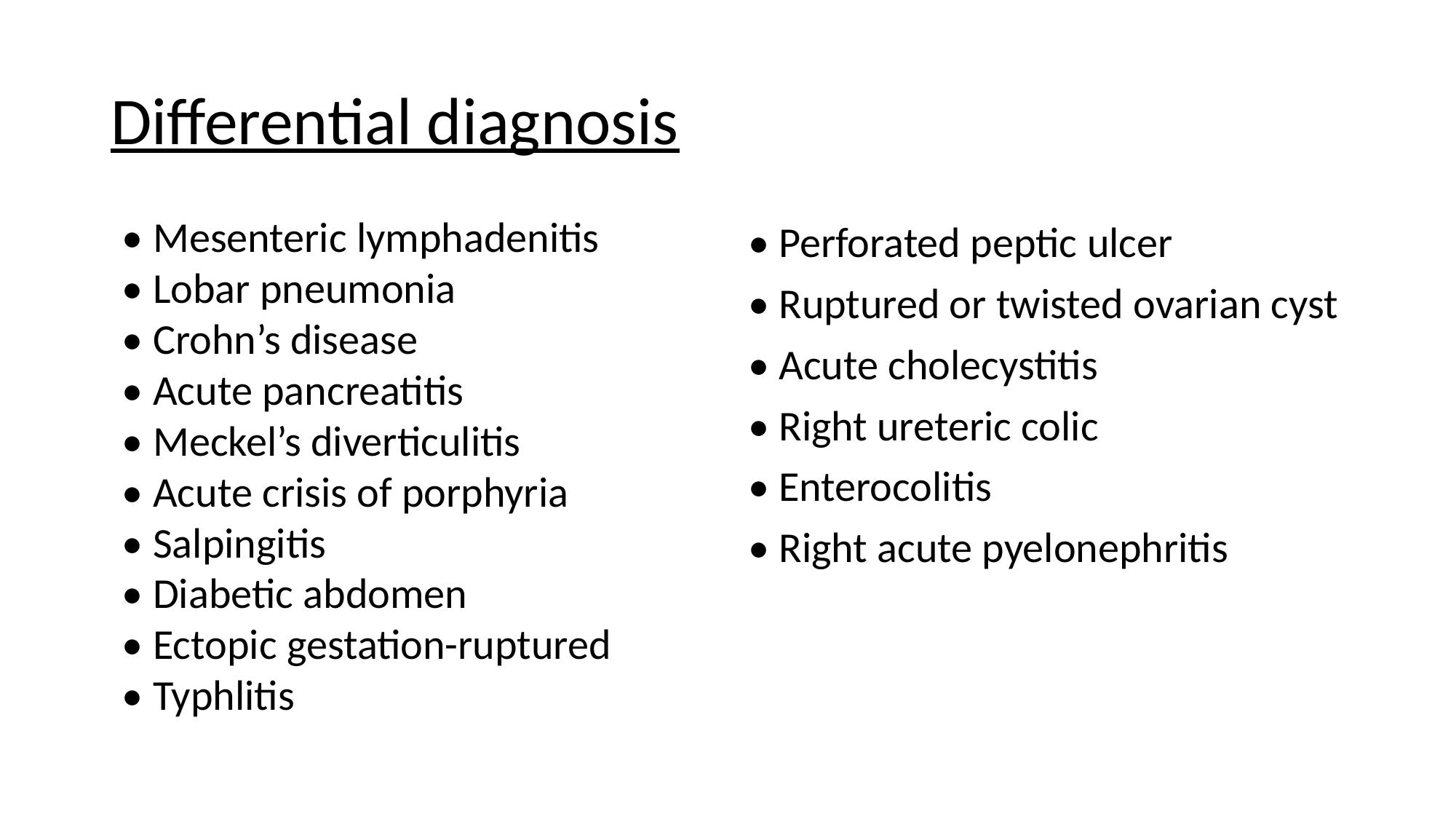

# Differential diagnosis

 • Perforated peptic ulcer
 • Ruptured or twisted ovarian cyst
 • Acute cholecystitis
 • Right ureteric colic
 • Enterocolitis
 • Right acute pyelonephritis

 • Mesenteric lymphadenitis
 • Lobar pneumonia
 • Crohn’s disease
 • Acute pancreatitis
 • Meckel’s diverticulitis
 • Acute crisis of porphyria
 • Salpingitis
 • Diabetic abdomen
 • Ectopic gestation-ruptured
 • Typhlitis